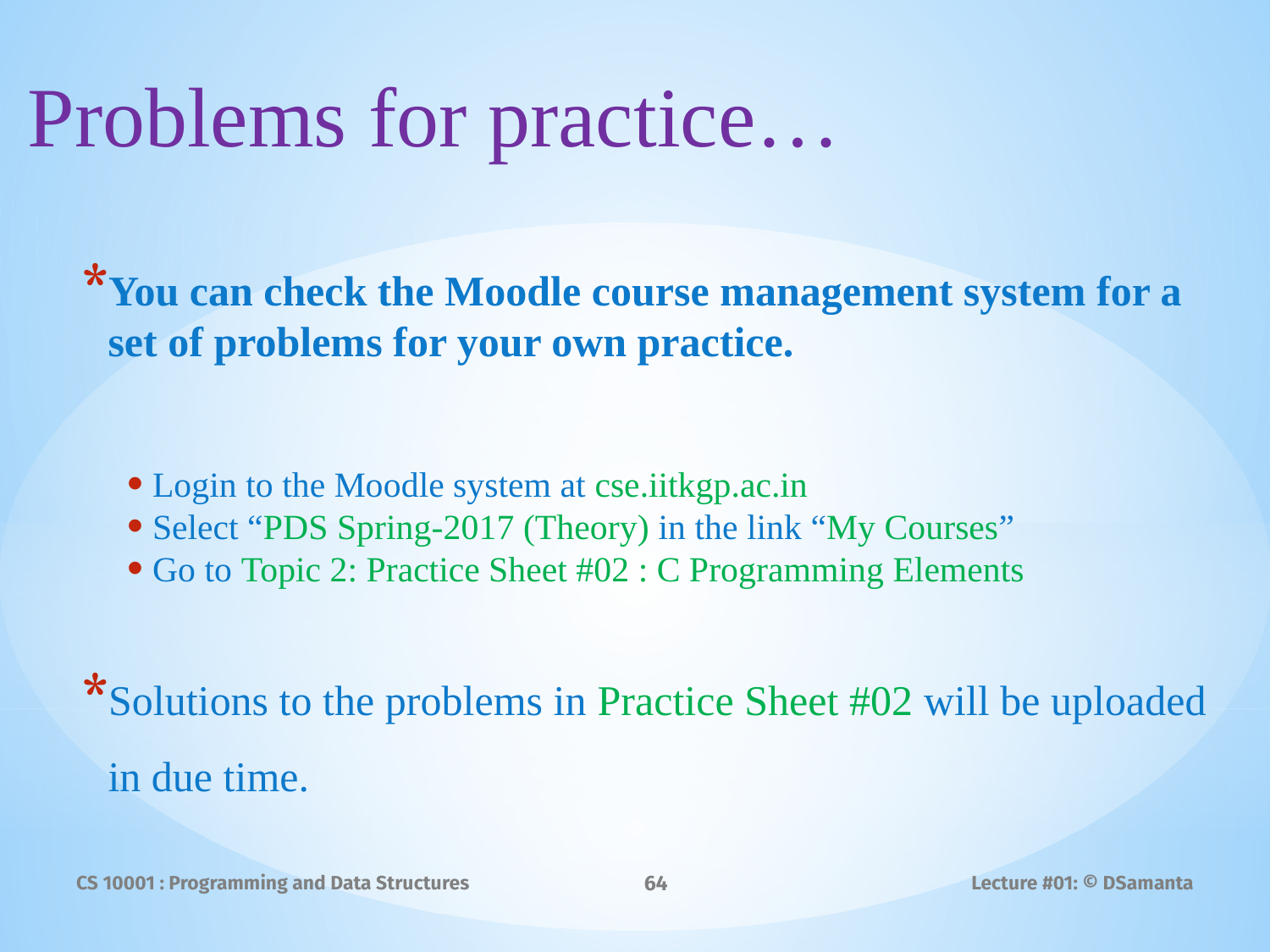

Problems for practice…

You can check the Moodle course management system for a set of problems for your own practice.

Login to the Moodle system at cse.iitkgp.ac.in
Select “PDS Spring-2017 (Theory) in the link “My Courses”
Go to Topic 2: Practice Sheet #02 : C Programming Elements

Solutions to the problems in Practice Sheet #02 will be uploaded in due time.
CS 10001 : Programming and Data Structures
64
Lecture #01: © DSamanta